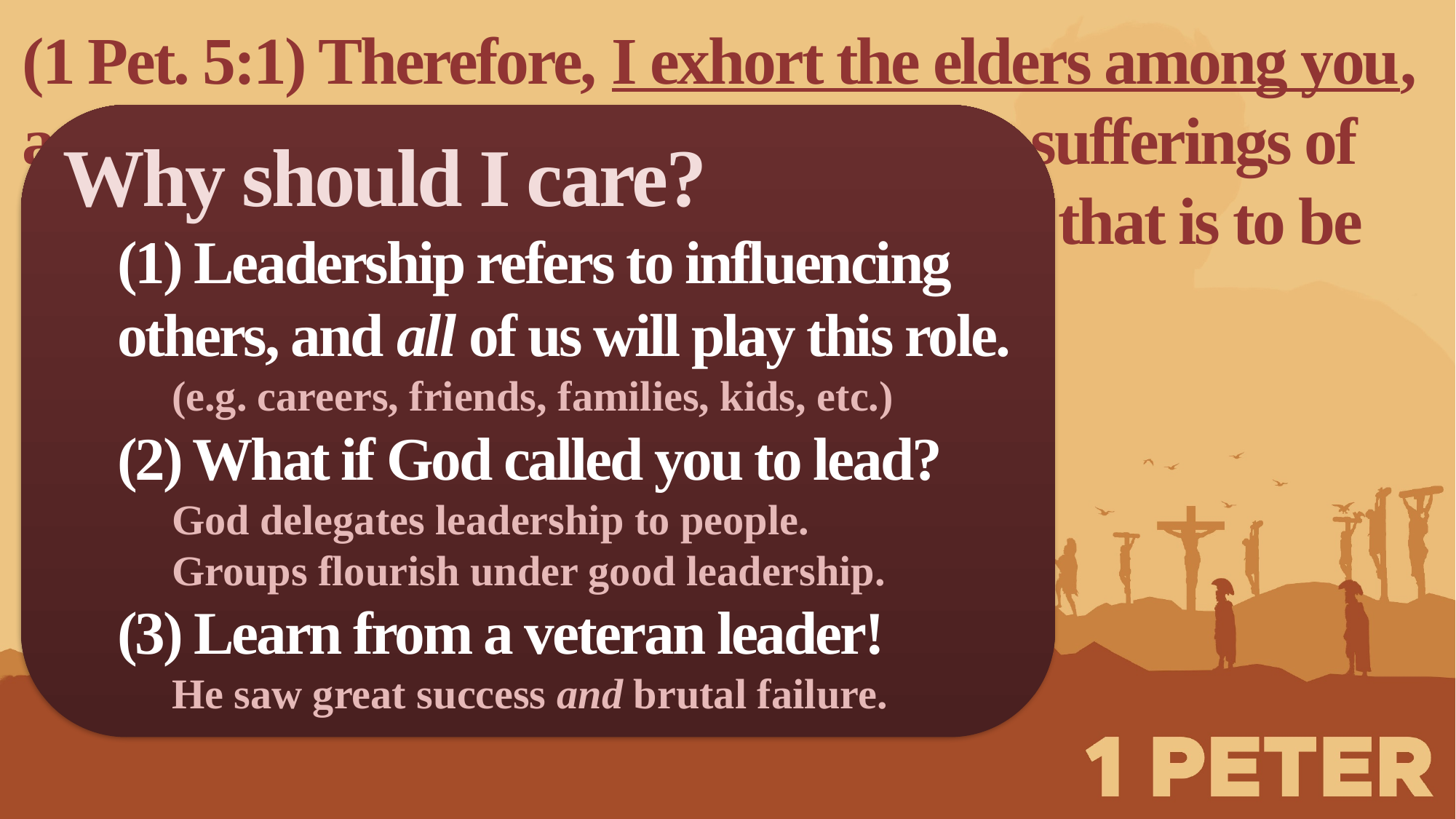

(1 Pet. 5:1) Therefore, I exhort the elders among you, as your fellow elder and witness of the sufferings of Christ, and a partaker also of the glory that is to be revealed.
Why should I care?
(1) Leadership refers to influencing others, and all of us will play this role.
(e.g. careers, friends, families, kids, etc.)
(2) What if God called you to lead?
God delegates leadership to people.
Groups flourish under good leadership.
(3) Learn from a veteran leader!
He saw great success and brutal failure.